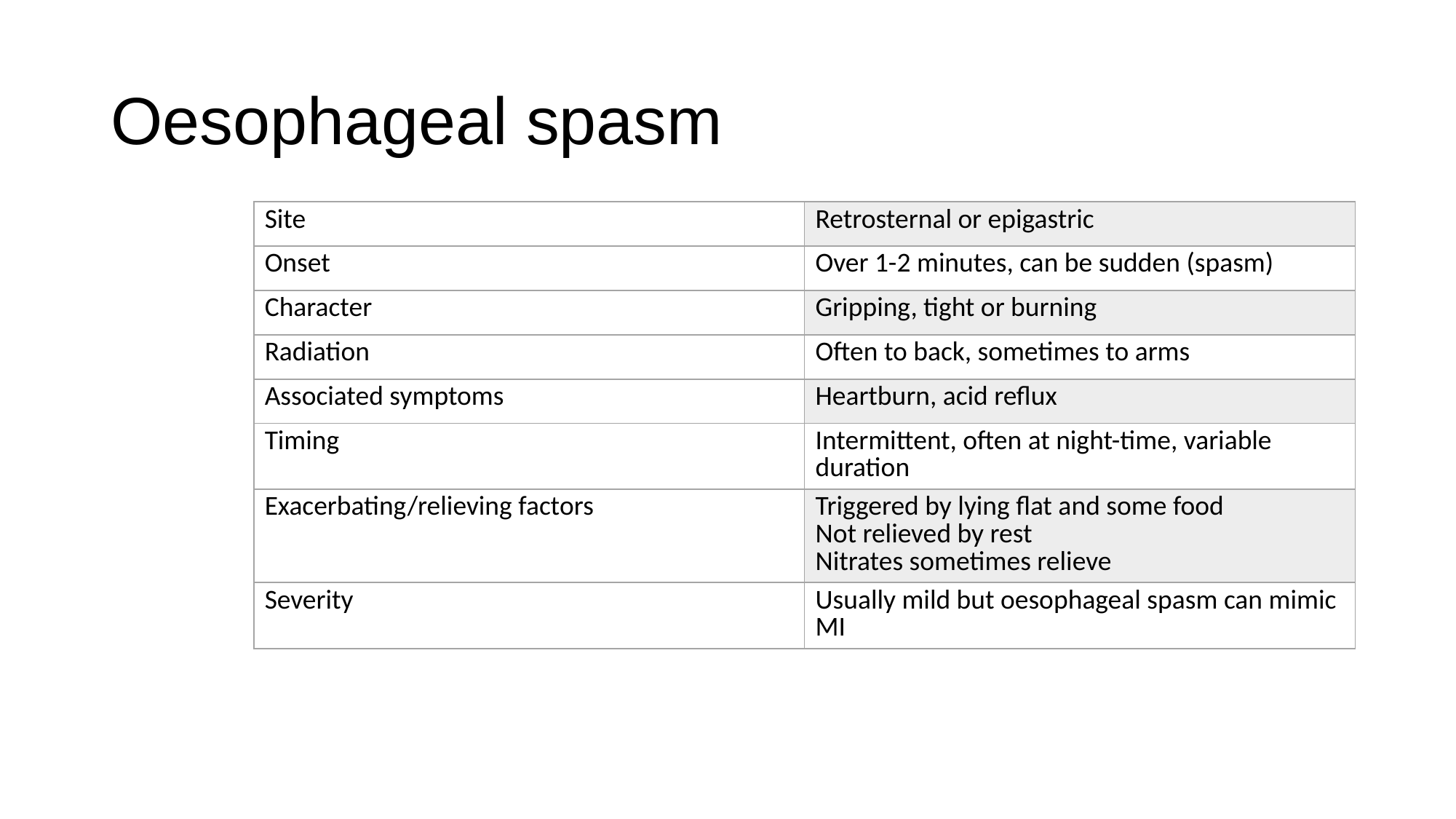

# Oesophageal spasm
| Site | Retrosternal or epigastric |
| --- | --- |
| Onset | Over 1-2 minutes, can be sudden (spasm) |
| Character | Gripping, tight or burning |
| Radiation | Often to back, sometimes to arms |
| Associated symptoms | Heartburn, acid reflux |
| Timing | Intermittent, often at night-time, variable duration |
| Exacerbating/relieving factors | Triggered by lying flat and some food Not relieved by rest Nitrates sometimes relieve |
| Severity | Usually mild but oesophageal spasm can mimic MI |